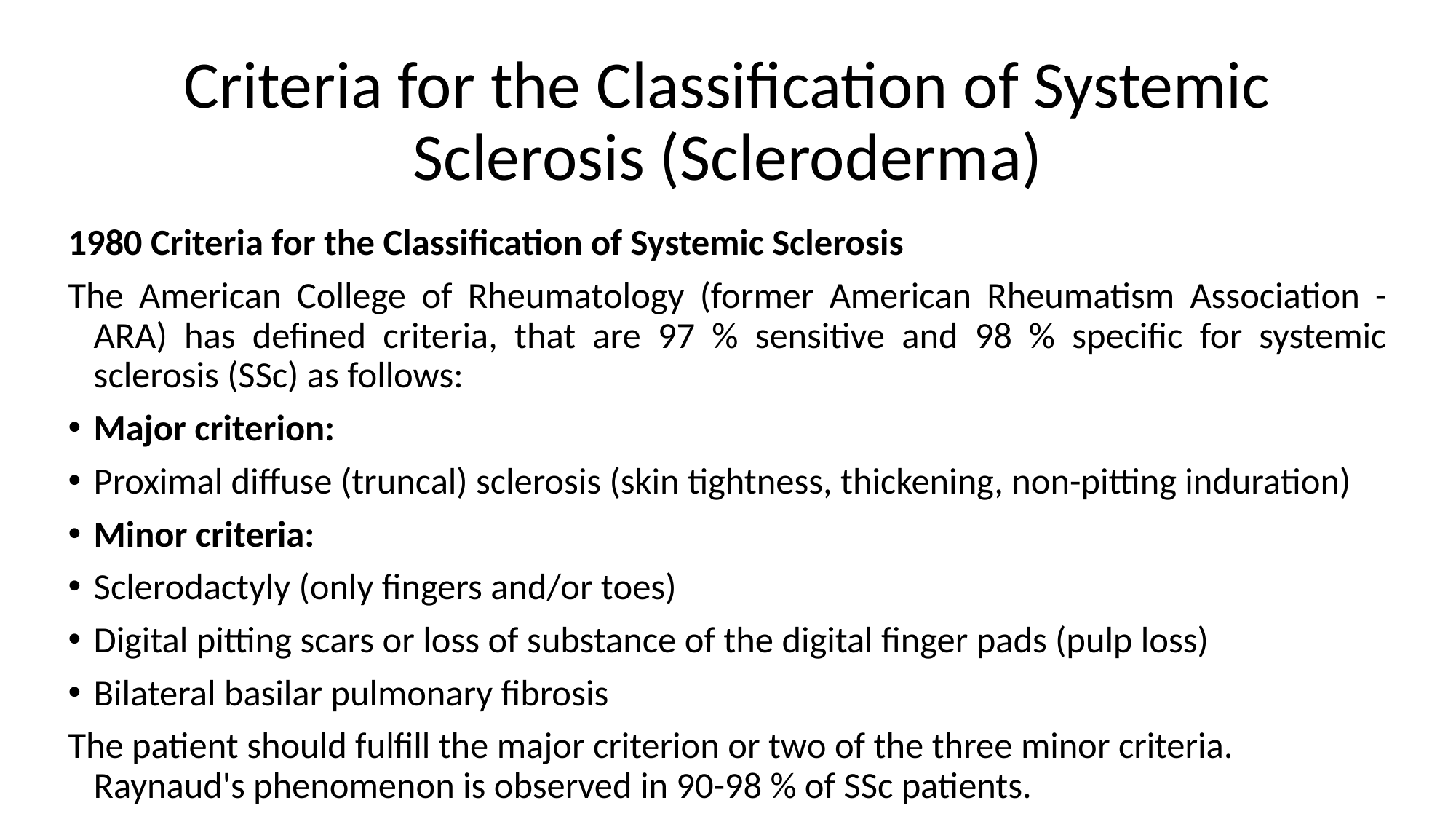

# Criteria for the Classification of Systemic Sclerosis (Scleroderma)
1980 Criteria for the Classification of Systemic Sclerosis
The American College of Rheumatology (former American Rheumatism Association - ARA) has defined criteria, that are 97 % sensitive and 98 % specific for systemic sclerosis (SSc) as follows:
Major criterion:
Proximal diffuse (truncal) sclerosis (skin tightness, thickening, non-pitting induration)
Minor criteria:
Sclerodactyly (only fingers and/or toes)
Digital pitting scars or loss of substance of the digital finger pads (pulp loss)
Bilateral basilar pulmonary fibrosis
The patient should fulfill the major criterion or two of the three minor criteria. Raynaud's phenomenon is observed in 90-98 % of SSc patients.